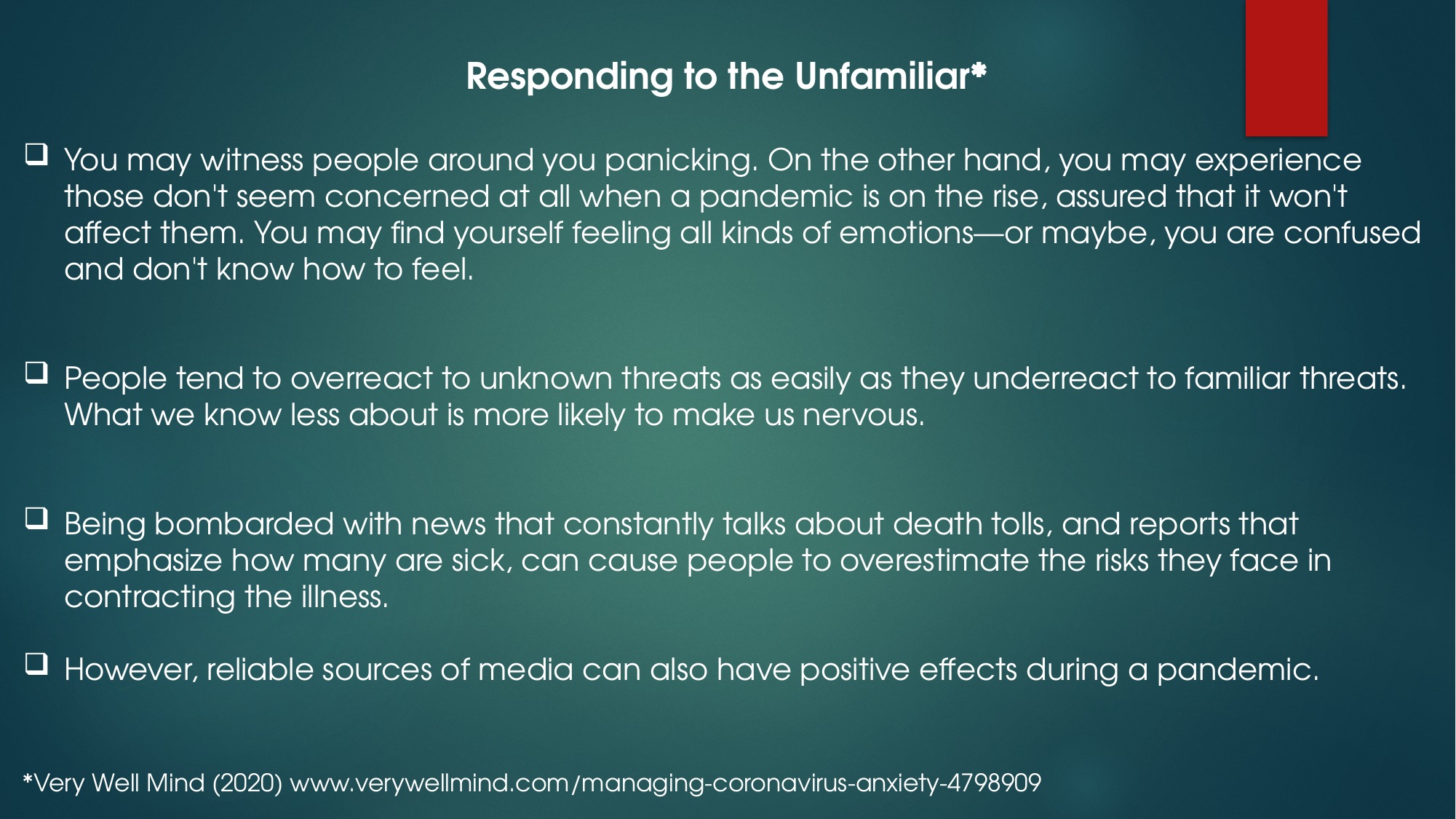

Responding to the Unfamiliar*

You may witness people around you panicking. On the other hand, you may experience those don't seem concerned at all when a pandemic is on the rise, assured that it won't affect them. You may find yourself feeling all kinds of emotions—or maybe, you are confused and don't know how to feel.

People tend to overreact to unknown threats as easily as they underreact to familiar threats. What we know less about is more likely to make us nervous.

Being bombarded with news that constantly talks about death tolls, and reports that emphasize how many are sick, can cause people to overestimate the risks they face in contracting the illness.

However, reliable sources of media can also have positive effects during a pandemic.
*Very Well Mind (2020) www.verywellmind.com/managing-coronavirus-anxiety-4798909